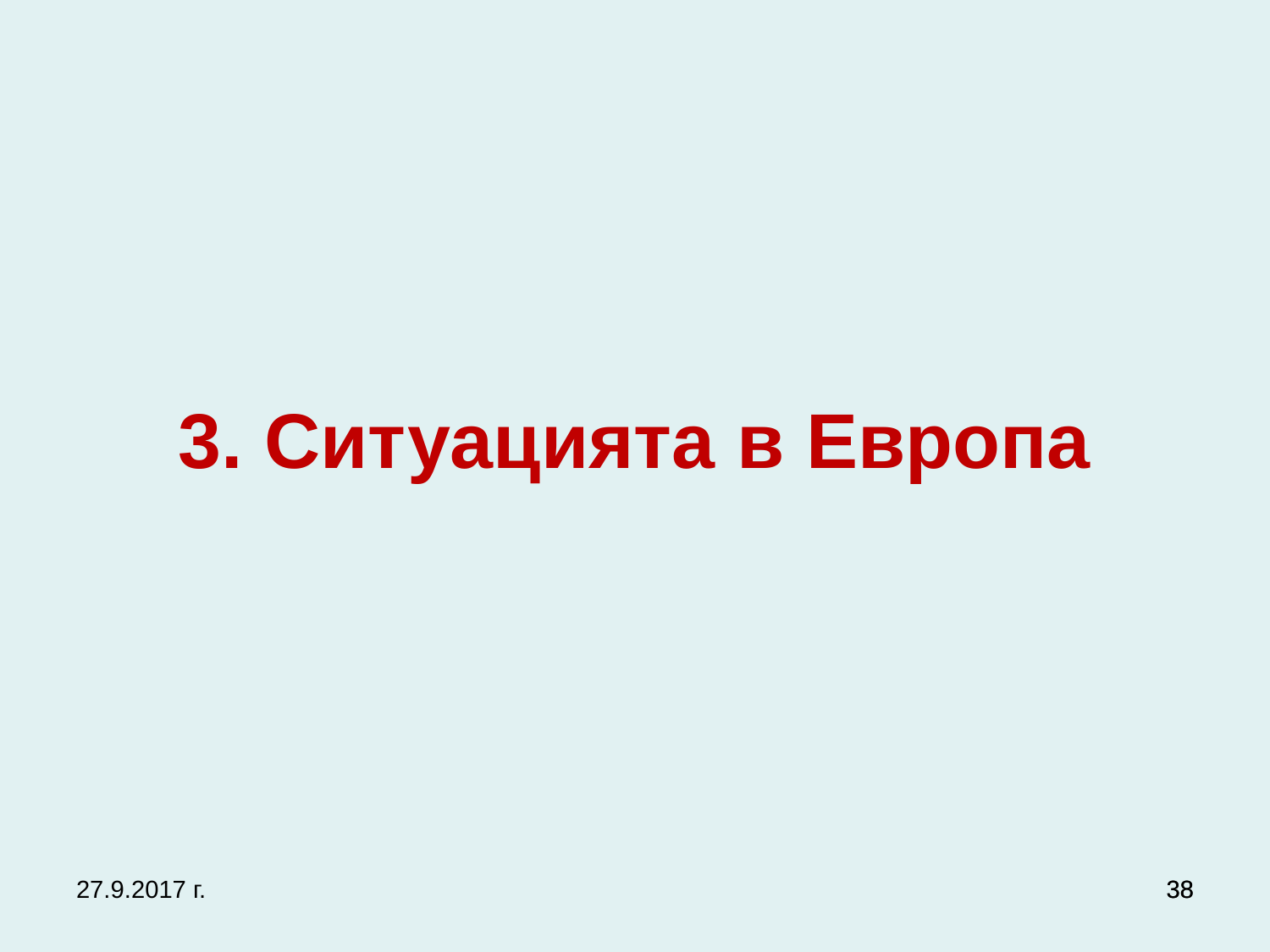

# 3. Ситуацията в Европа
27.9.2017 г.
38
38